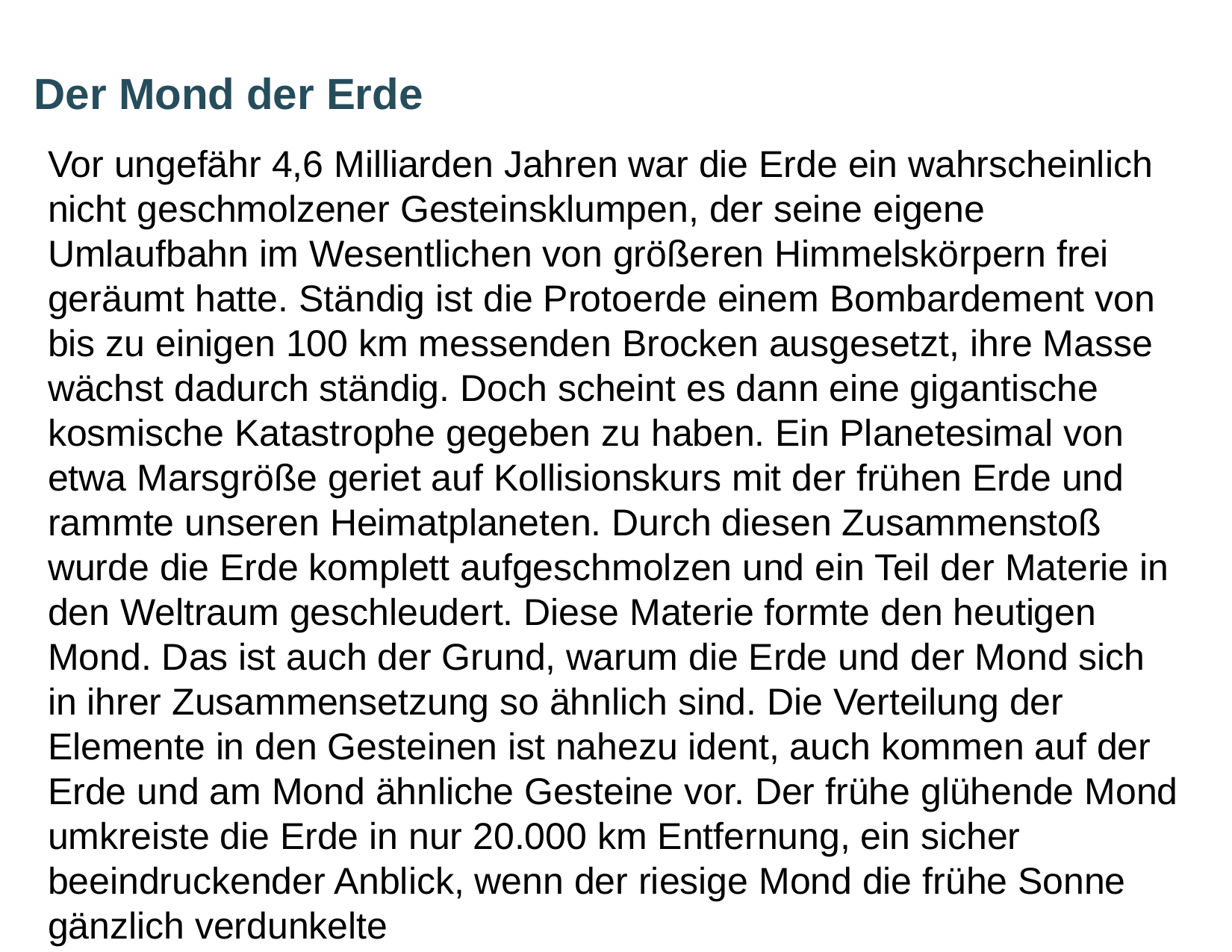

Der Mond der Erde
Vor ungefähr 4,6 Milliarden Jahren war die Erde ein wahrscheinlich nicht geschmolzener Gesteinsklumpen, der seine eigene Umlaufbahn im Wesentlichen von größeren Himmelskörpern frei geräumt hatte. Ständig ist die Protoerde einem Bombardement von bis zu einigen 100 km messenden Brocken ausgesetzt, ihre Masse wächst dadurch ständig. Doch scheint es dann eine gigantische kosmische Katastrophe gegeben zu haben. Ein Planetesimal von etwa Marsgröße geriet auf Kollisionskurs mit der frühen Erde und rammte unseren Heimatplaneten. Durch diesen Zusammenstoß wurde die Erde komplett aufgeschmolzen und ein Teil der Materie in den Weltraum geschleudert. Diese Materie formte den heutigen Mond. Das ist auch der Grund, warum die Erde und der Mond sich in ihrer Zusammensetzung so ähnlich sind. Die Verteilung der Elemente in den Gesteinen ist nahezu ident, auch kommen auf der Erde und am Mond ähnliche Gesteine vor. Der frühe glühende Mond umkreiste die Erde in nur 20.000 km Entfernung, ein sicher beeindruckender Anblick, wenn der riesige Mond die frühe Sonne gänzlich verdunkelte